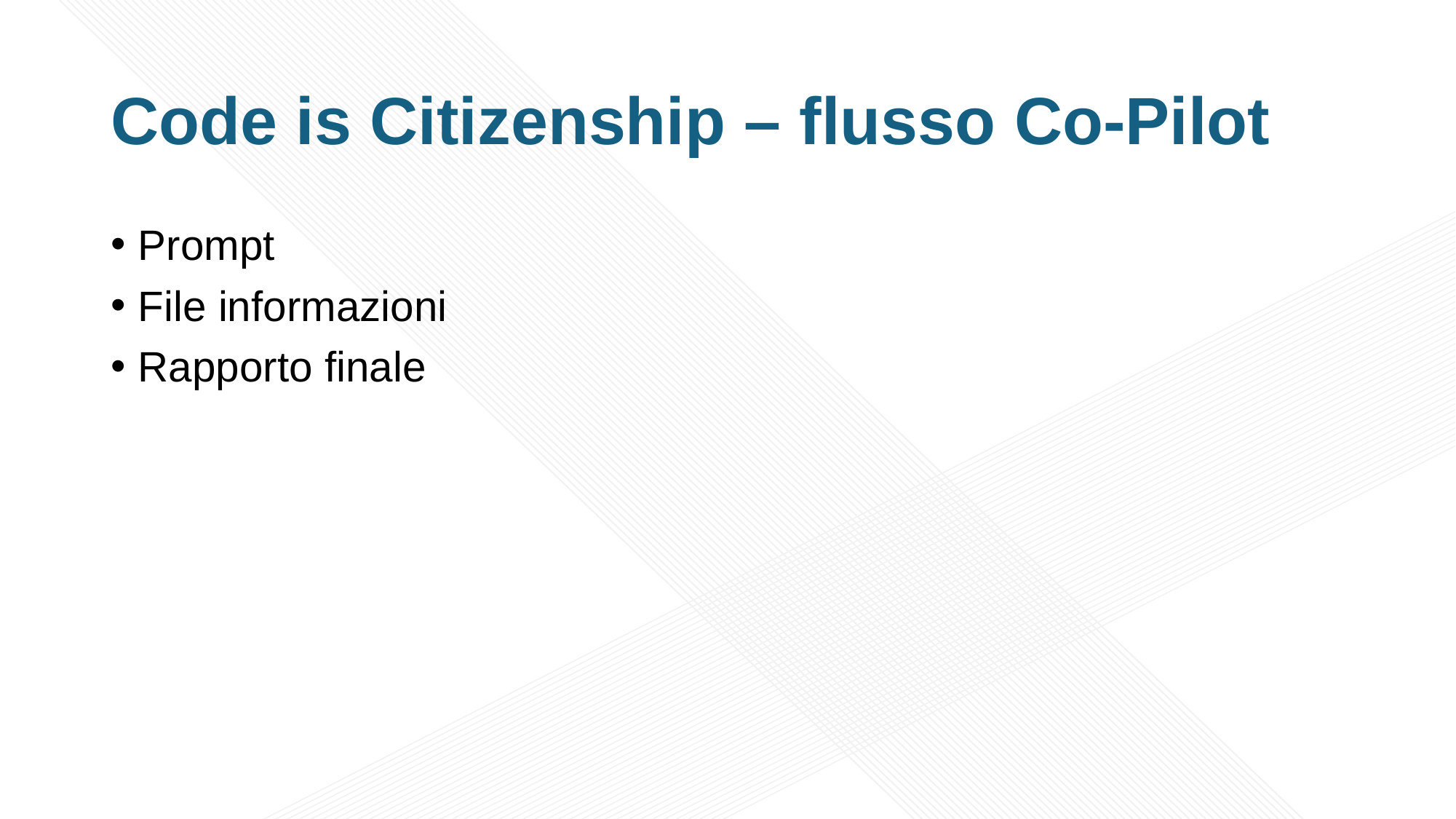

# Code is Citizenship – flusso Co-Pilot
Prompt
File informazioni
Rapporto finale